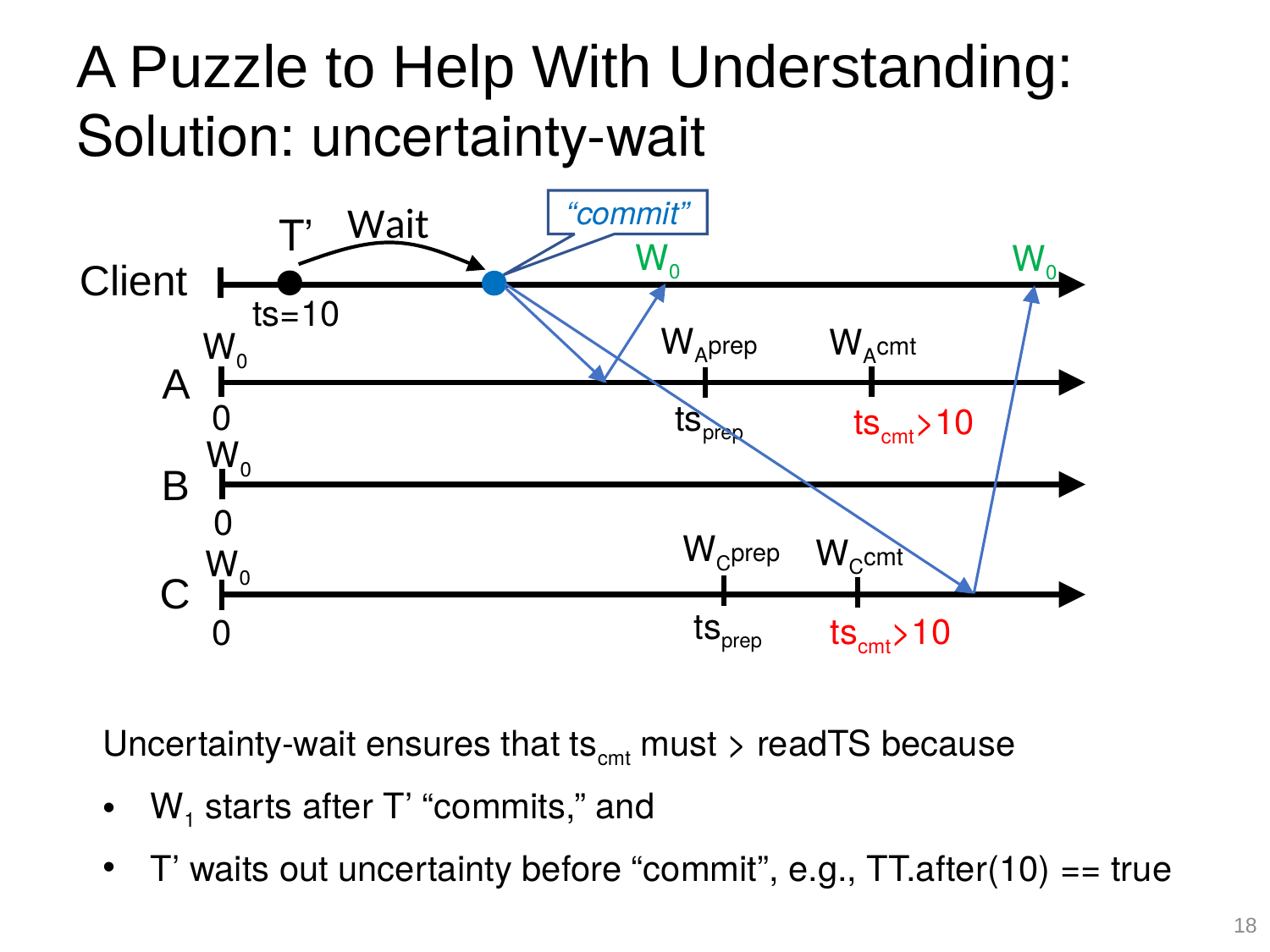

# A Puzzle to Help With Understanding: Solution: uncertainty-wait
Wait
“commit”
T’
W0
W0

Client

ts=10
WAprep
tsprep
WAcmt
W0
A
0
tscmt>10
W0
B
0
WCprep
tsprep
WCcmt
W0
C
tscmt>10
0
Uncertainty-wait ensures that tscmt must > readTS because
W1 starts after T’ “commits,” and
T’ waits out uncertainty before “commit”, e.g., TT.after(10) == true
18